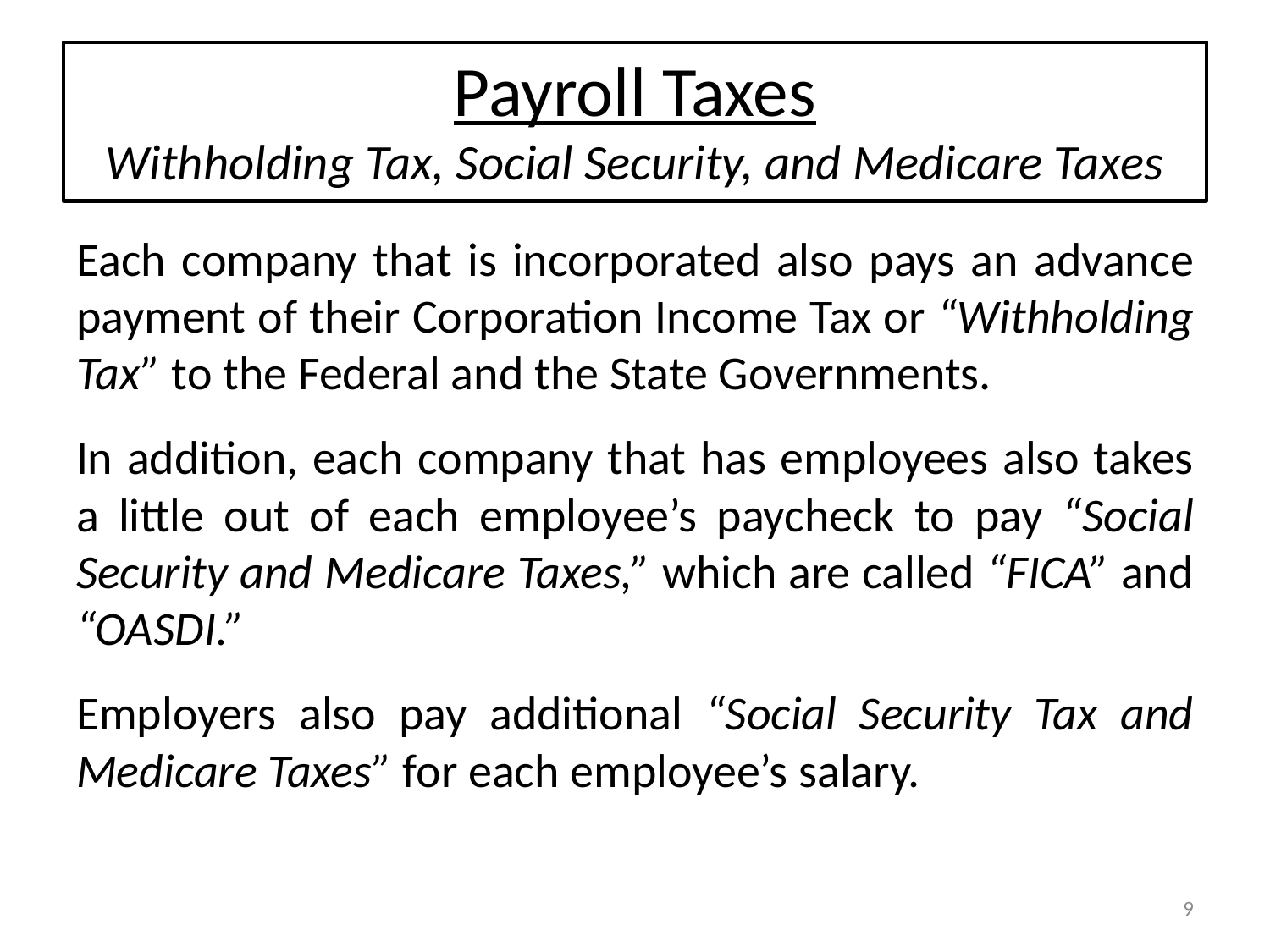

# Payroll Taxes Withholding Tax, Social Security, and Medicare Taxes

Each company that is incorporated also pays an advance payment of their Corporation Income Tax or “Withholding Tax” to the Federal and the State Governments.

In addition, each company that has employees also takes a little out of each employee’s paycheck to pay “Social Security and Medicare Taxes,” which are called “FICA” and “OASDI.”

Employers also pay additional “Social Security Tax and Medicare Taxes” for each employee’s salary.
9